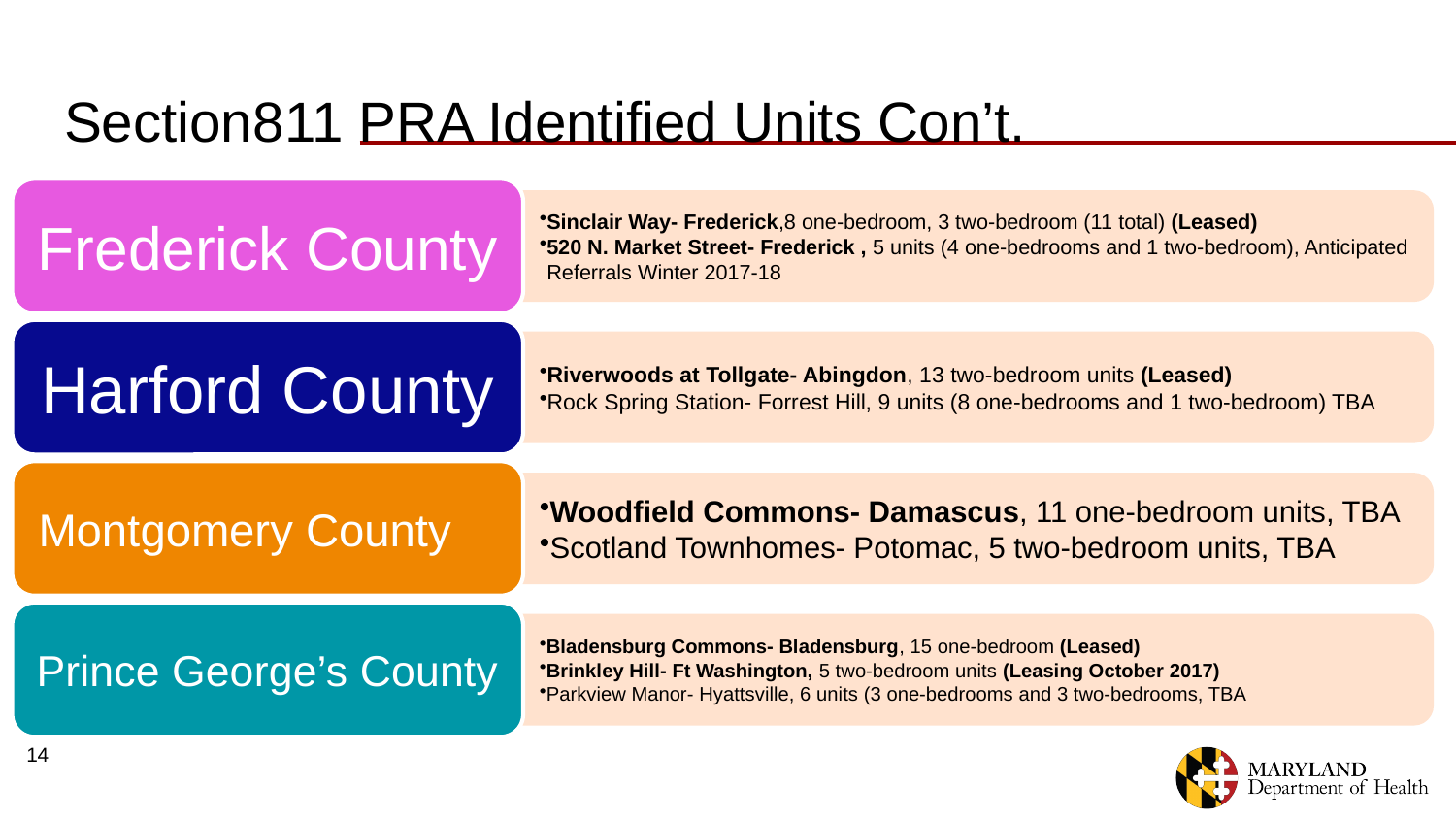

# Section811 PRA Identified Units Con’t.
Frederick County
Sinclair Way- Frederick,8 one-bedroom, 3 two-bedroom (11 total) (Leased)
520 N. Market Street- Frederick , 5 units (4 one-bedrooms and 1 two-bedroom), Anticipated Referrals Winter 2017-18
Harford County
Riverwoods at Tollgate- Abingdon, 13 two-bedroom units (Leased)
Rock Spring Station- Forrest Hill, 9 units (8 one-bedrooms and 1 two-bedroom) TBA
Montgomery County
Woodfield Commons- Damascus, 11 one-bedroom units, TBA
Scotland Townhomes- Potomac, 5 two-bedroom units, TBA
Prince George’s County
Bladensburg Commons- Bladensburg, 15 one-bedroom (Leased)
Brinkley Hill- Ft Washington, 5 two-bedroom units (Leasing October 2017)
Parkview Manor- Hyattsville, 6 units (3 one-bedrooms and 3 two-bedrooms, TBA

14